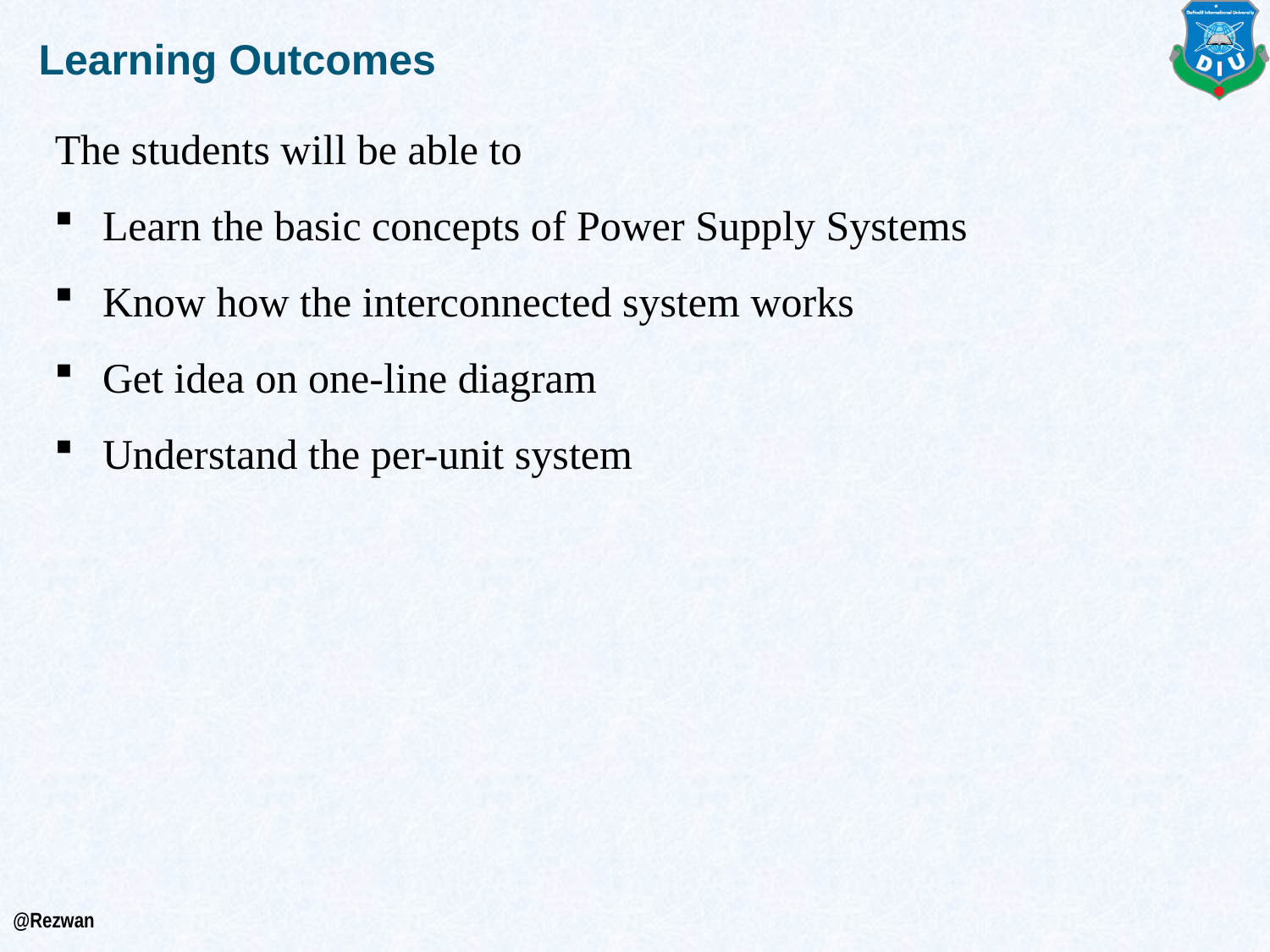

Learning Outcomes
The students will be able to
Learn the basic concepts of Power Supply Systems
Know how the interconnected system works
Get idea on one-line diagram
Understand the per-unit system